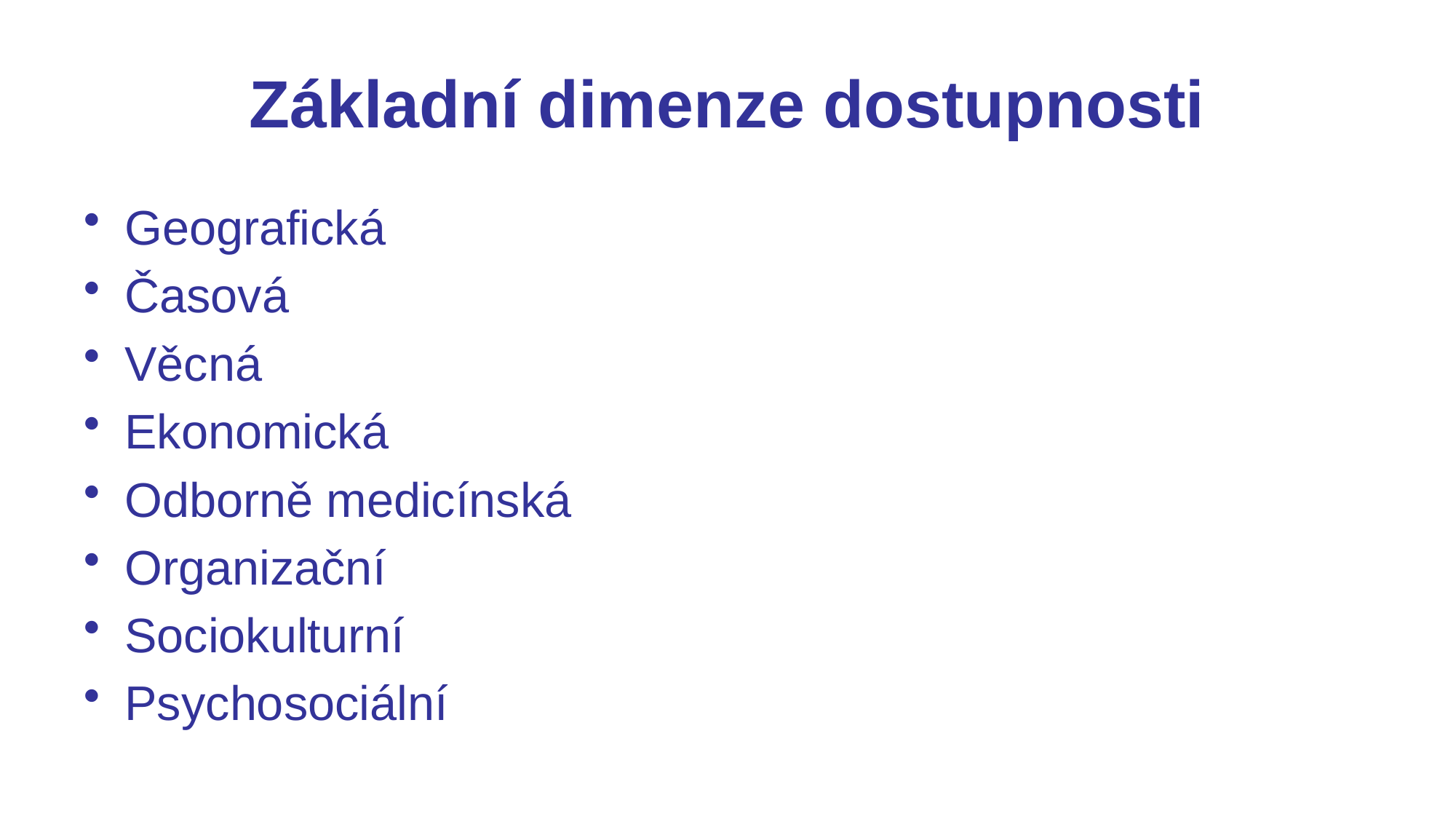

# Základní dimenze dostupnosti
Geografická
Časová
Věcná
Ekonomická
Odborně medicínská
Organizační
Sociokulturní
Psychosociální